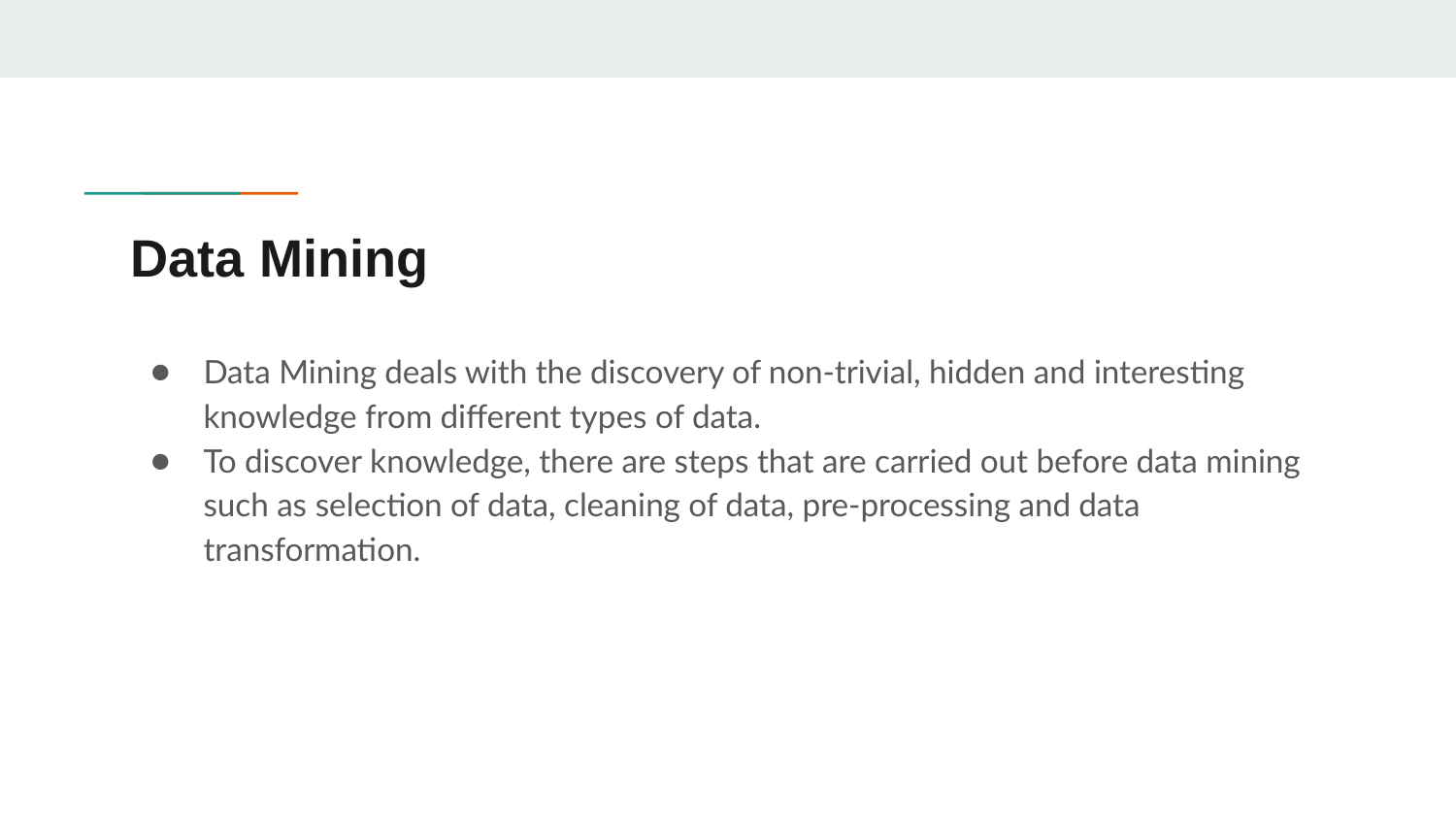

# Data Mining
Data Mining deals with the discovery of non-trivial, hidden and interesting knowledge from different types of data.
To discover knowledge, there are steps that are carried out before data mining such as selection of data, cleaning of data, pre-processing and data transformation.